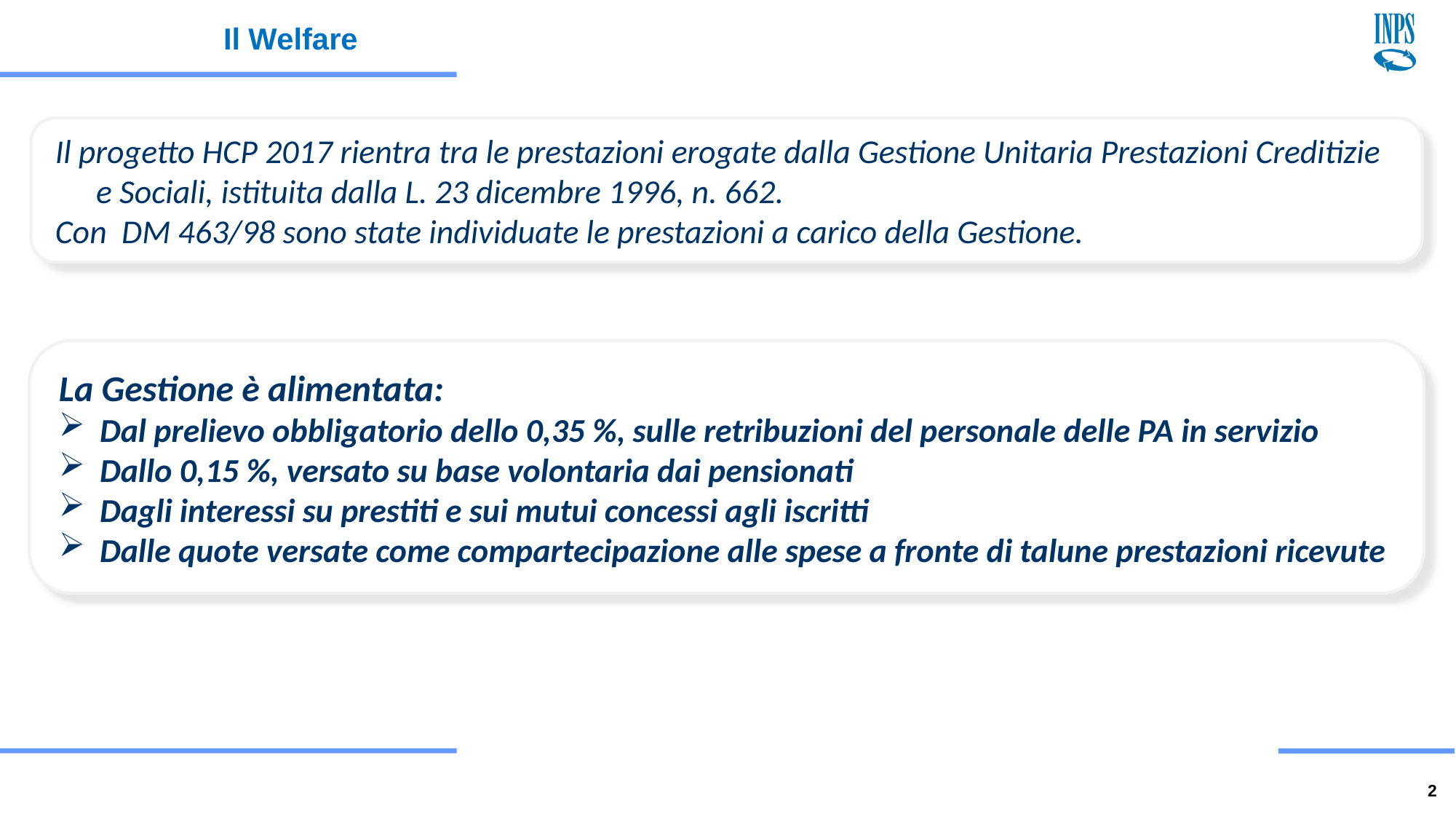

Il Welfare

Il progetto HCP 2017 rientra tra le prestazioni erogate dalla Gestione Unitaria Prestazioni Creditizie e Sociali, istituita dalla L. 23 dicembre 1996, n. 662.
Con  DM 463/98 sono state individuate le prestazioni a carico della Gestione.

La Gestione è alimentata:
Dal prelievo obbligatorio dello 0,35 %, sulle retribuzioni del personale delle PA in servizio
Dallo 0,15 %, versato su base volontaria dai pensionati
Dagli interessi su prestiti e sui mutui concessi agli iscritti
Dalle quote versate come compartecipazione alle spese a fronte di talune prestazioni ricevute